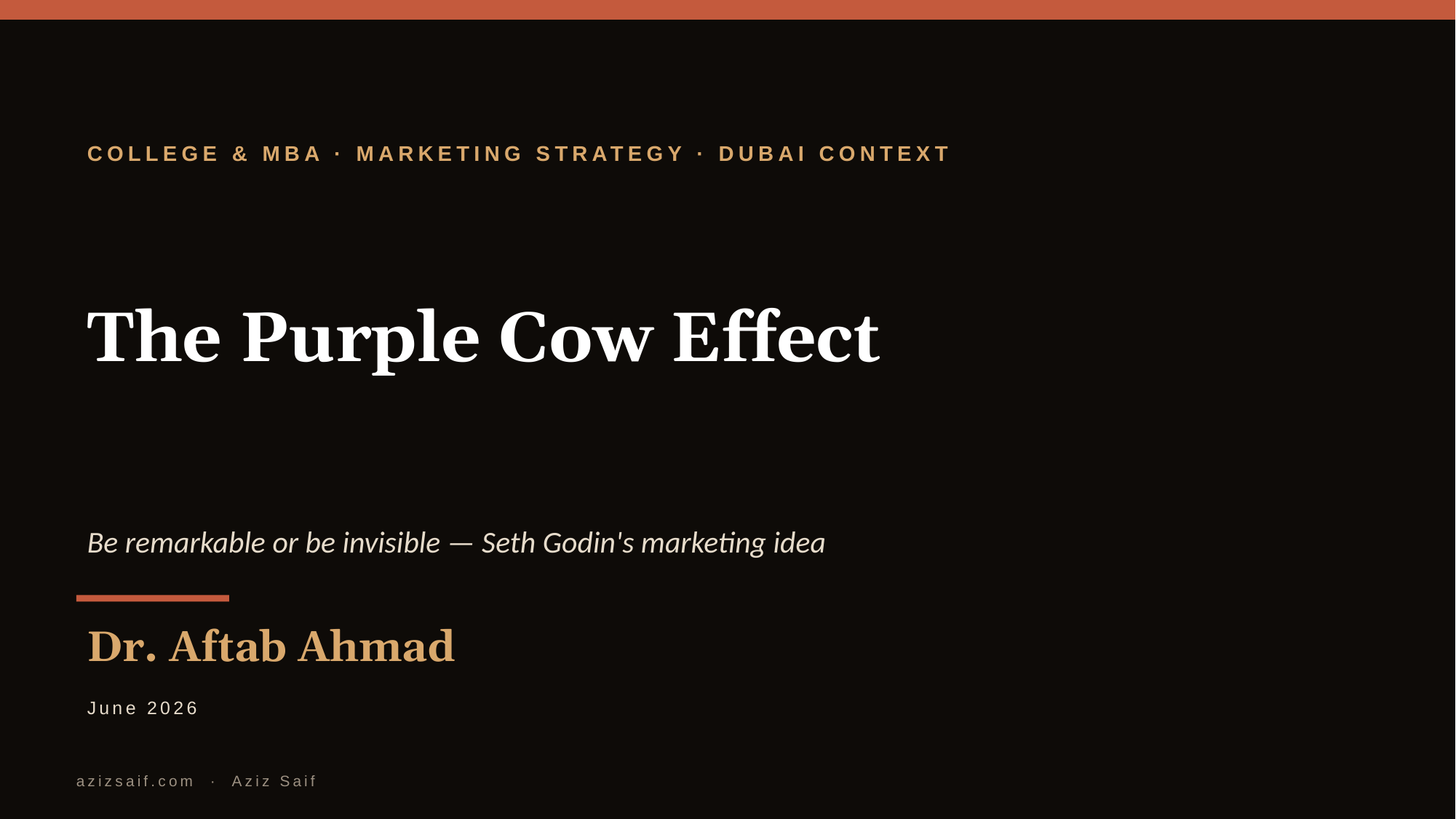

COLLEGE & MBA · MARKETING STRATEGY · DUBAI CONTEXT
The Purple Cow Effect
Be remarkable or be invisible — Seth Godin's marketing idea

Dr. Aftab Ahmad
June 2026
azizsaif.com  ·  Aziz Saif